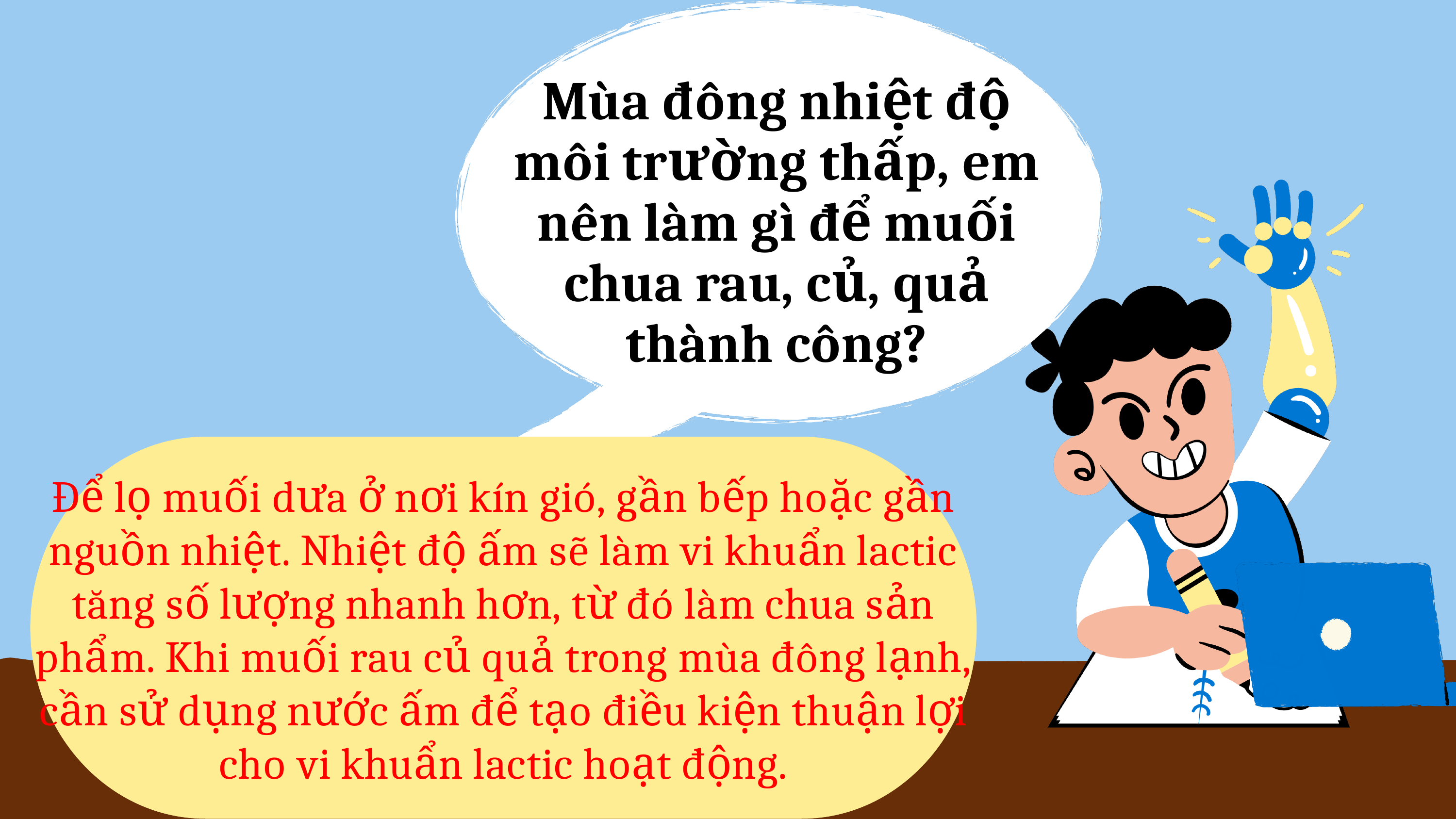

Mùa đông nhiệt độ môi trường thấp, em nên làm gì để muối chua rau, củ, quả thành công?

Để lọ muối dưa ở nơi kín gió, gần bếp hoặc gần nguồn nhiệt. Nhiệt độ ấm sẽ làm vi khuẩn lactic tăng số lượng nhanh hơn, từ đó làm chua sản phẩm. Khi muối rau củ quả trong mùa đông lạnh, cần sử dụng nước ấm để tạo điều kiện thuận lợi cho vi khuẩn lactic hoạt động.